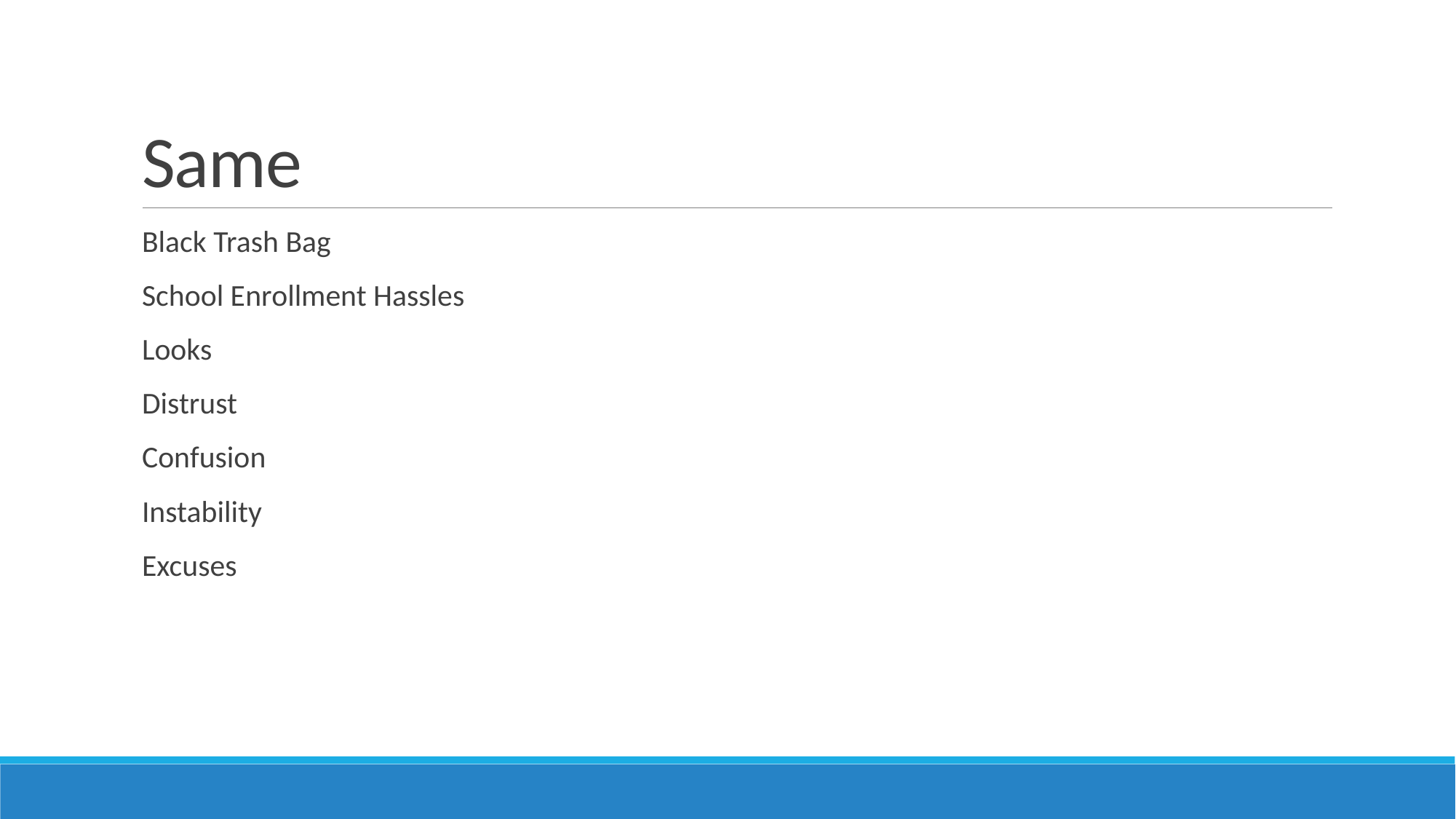

# Same
Black Trash Bag
School Enrollment Hassles
Looks
Distrust
Confusion
Instability
Excuses